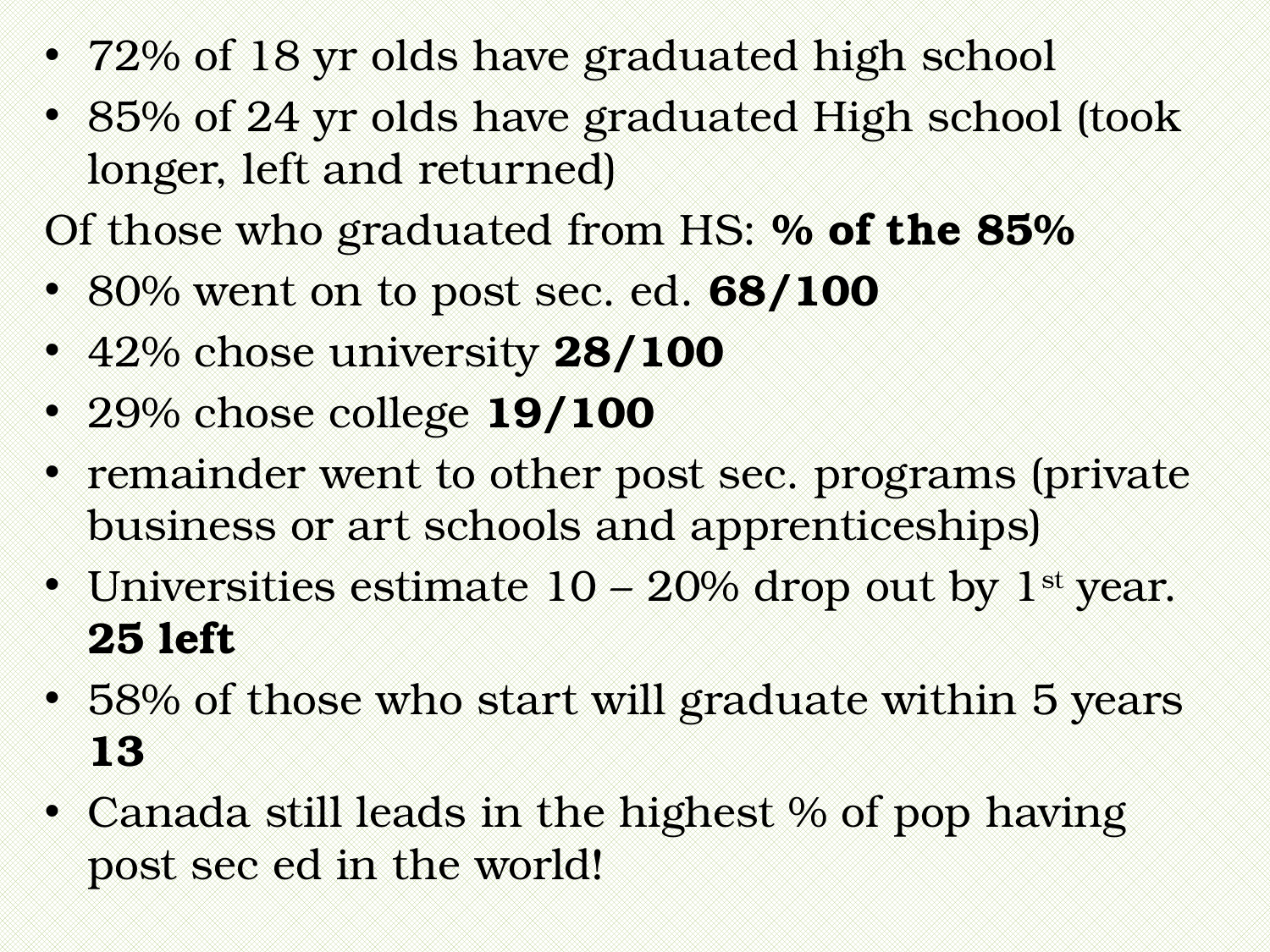

72% of 18 yr olds have graduated high school
85% of 24 yr olds have graduated High school (took longer, left and returned)
Of those who graduated from HS: % of the 85%
80% went on to post sec. ed. 68/100
42% chose university 28/100
29% chose college 19/100
remainder went to other post sec. programs (private business or art schools and apprenticeships)
Universities estimate 10 – 20% drop out by 1st year. 25 left
58% of those who start will graduate within 5 years 13
Canada still leads in the highest % of pop having post sec ed in the world!